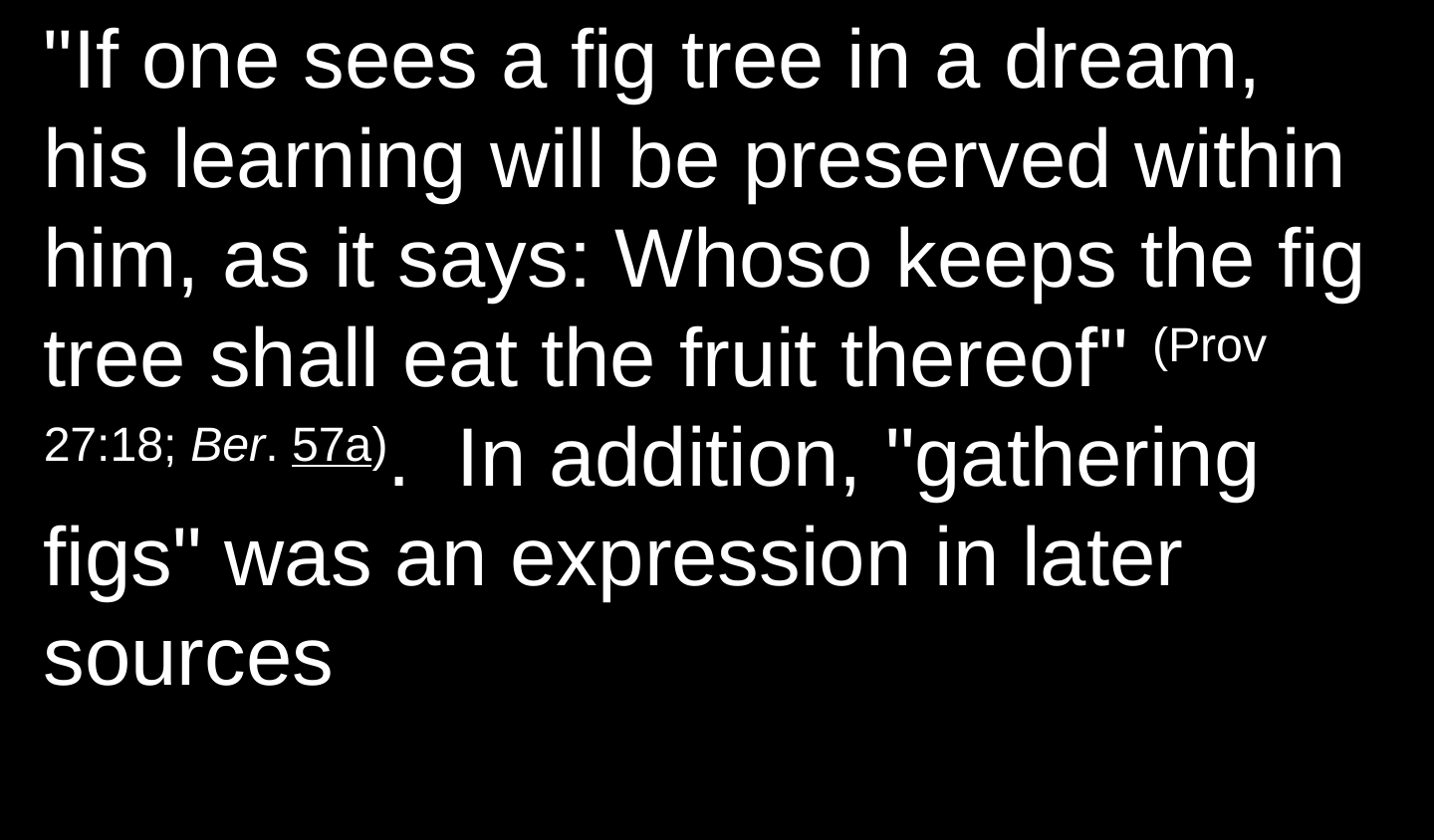

"If one sees a fig tree in a dream, his learning will be preserved within him, as it says: Whoso keeps the fig tree shall eat the fruit thereof" (Prov 27:18; Ber. 57a).  In addition, "gathering figs" was an expression in later sources